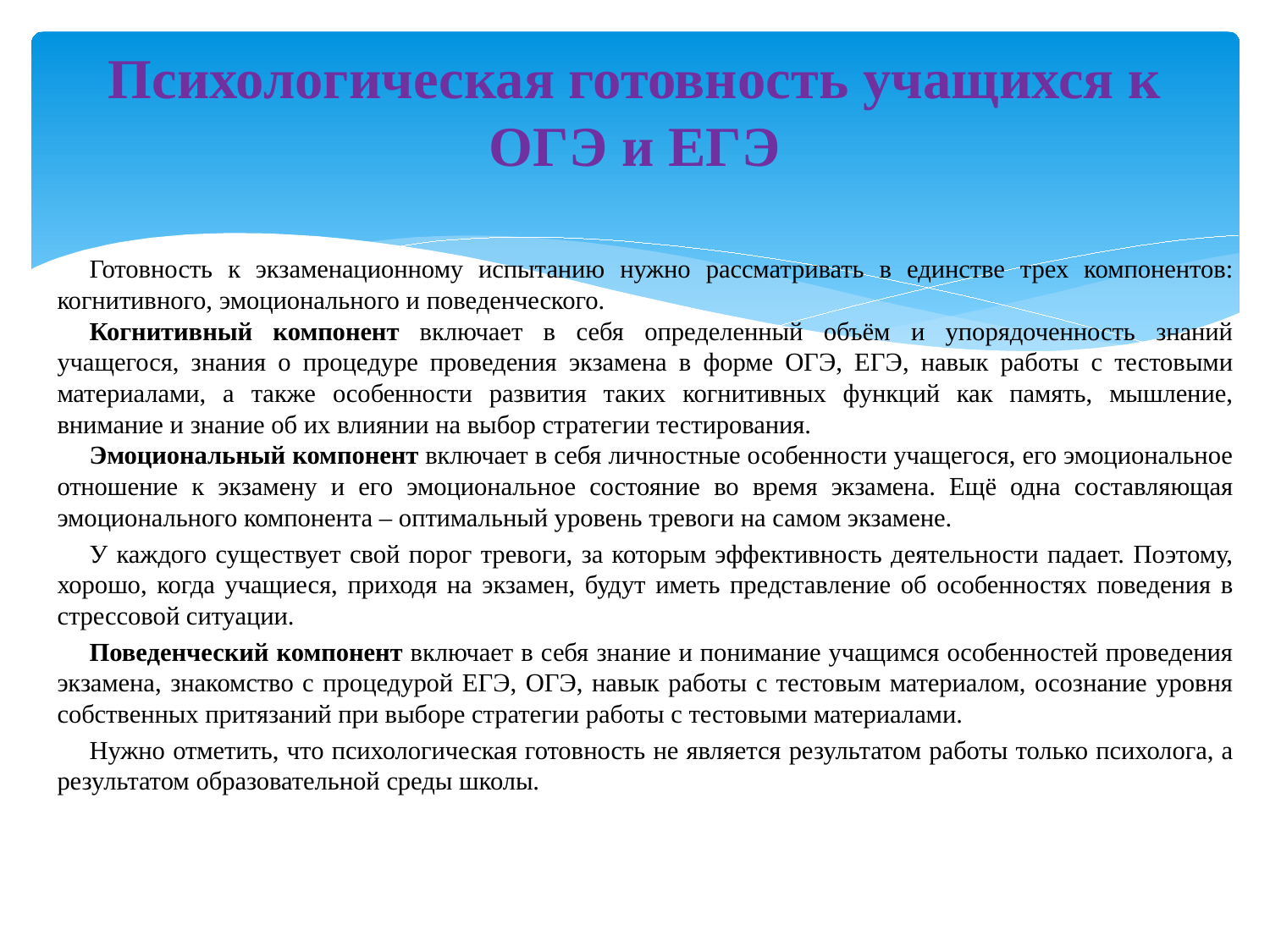

# Психологическая готовность учащихся к ОГЭ и ЕГЭ
Готовность к экзаменационному испытанию нужно рассматривать в единстве трех компонентов: когнитивного, эмоционального и поведенческого.
Когнитивный компонент включает в себя определенный объём и упорядоченность знаний учащегося, знания о процедуре проведения экзамена в форме ОГЭ, ЕГЭ, навык работы с тестовыми материалами, а также особенности развития таких когнитивных функций как память, мышление, внимание и знание об их влиянии на выбор стратегии тестирования.
Эмоциональный компонент включает в себя личностные особенности учащегося, его эмоциональное отношение к экзамену и его эмоциональное состояние во время экзамена. Ещё одна составляющая эмоционального компонента – оптимальный уровень тревоги на самом экзамене.
У каждого существует свой порог тревоги, за которым эффективность деятельности падает. Поэтому, хорошо, когда учащиеся, приходя на экзамен, будут иметь представление об особенностях поведения в стрессовой ситуации.
Поведенческий компонент включает в себя знание и понимание учащимся особенностей проведения экзамена, знакомство с процедурой ЕГЭ, ОГЭ, навык работы с тестовым материалом, осознание уровня собственных притязаний при выборе стратегии работы с тестовыми материалами.
Нужно отметить, что психологическая готовность не является результатом работы только психолога, а результатом образовательной среды школы.